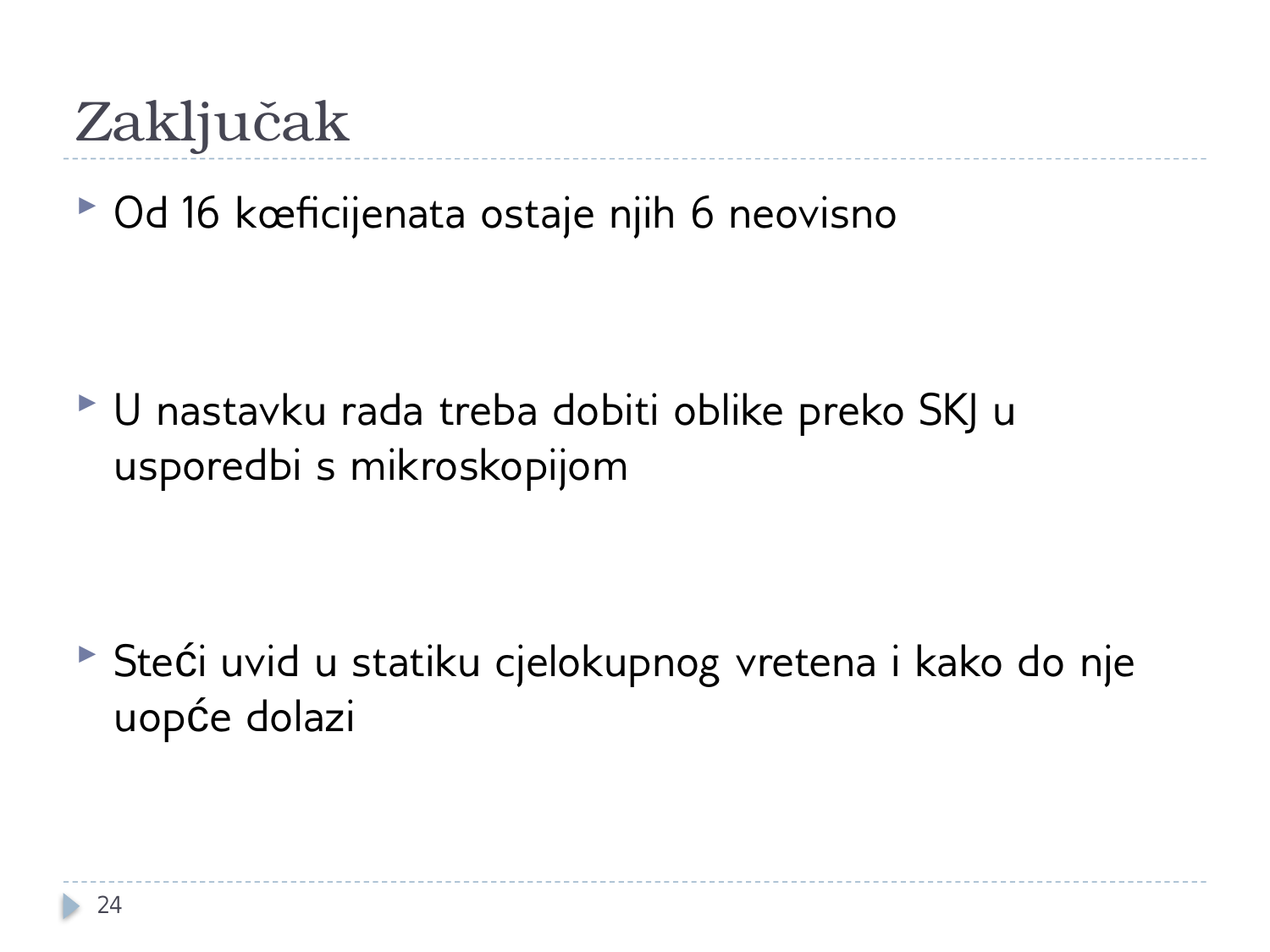

# Zaključak
Od 16 koeficijenata ostaje njih 6 neovisno

U nastavku rada treba dobiti oblike preko SKJ u usporedbi s mikroskopijom

Steći uvid u statiku cjelokupnog vretena i kako do nje uopće dolazi
24